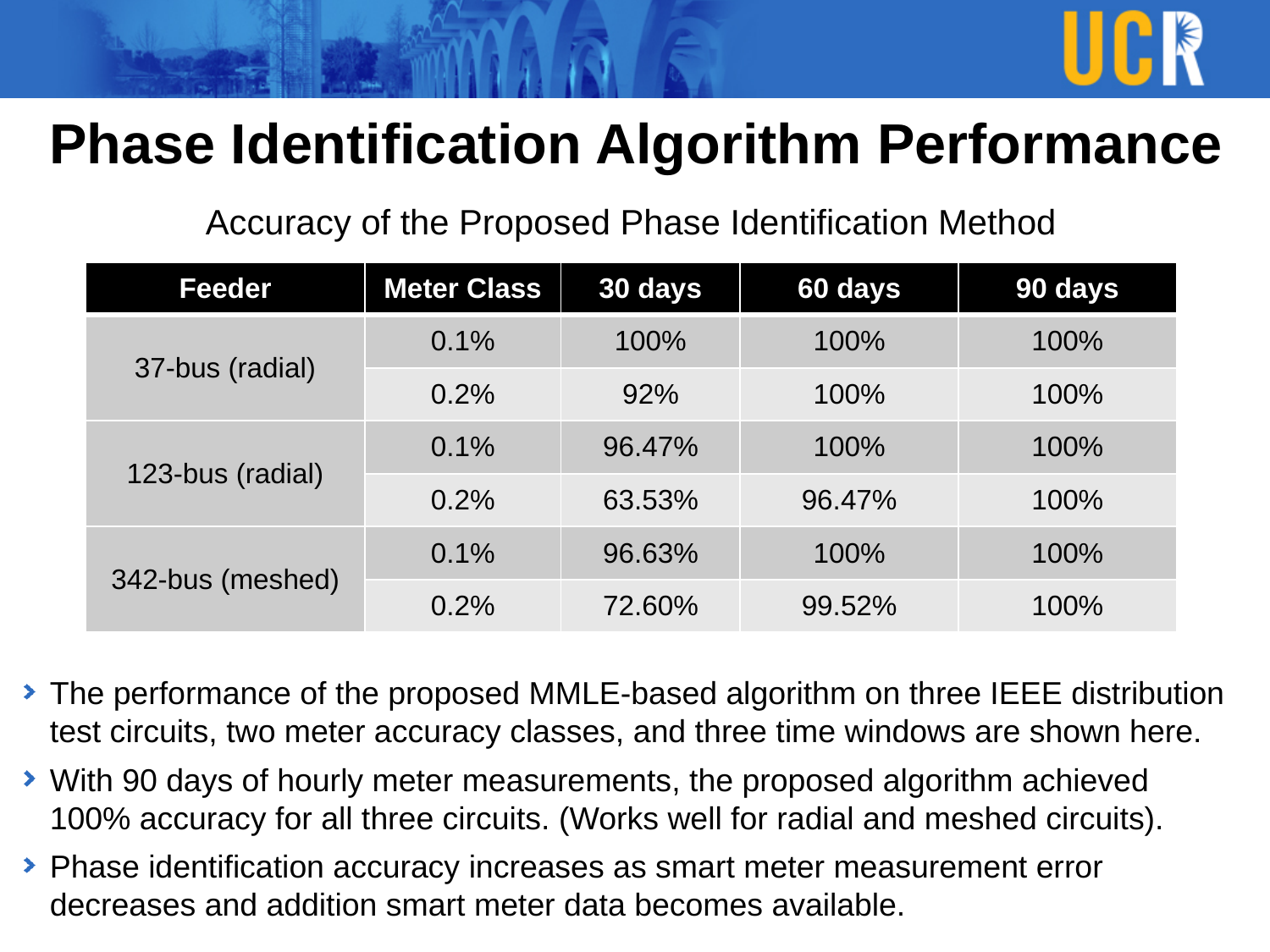

Phase Identification Algorithm Performance
Accuracy of the Proposed Phase Identification Method
| Feeder | Meter Class | 30 days | 60 days | 90 days |
| --- | --- | --- | --- | --- |
| 37-bus (radial) | 0.1% | 100% | 100% | 100% |
|  | 0.2% | 92% | 100% | 100% |
| 123-bus (radial) | 0.1% | 96.47% | 100% | 100% |
|  | 0.2% | 63.53% | 96.47% | 100% |
| 342-bus (meshed) | 0.1% | 96.63% | 100% | 100% |
|  | 0.2% | 72.60% | 99.52% | 100% |
The performance of the proposed MMLE-based algorithm on three IEEE distribution test circuits, two meter accuracy classes, and three time windows are shown here.
With 90 days of hourly meter measurements, the proposed algorithm achieved 100% accuracy for all three circuits. (Works well for radial and meshed circuits).
Phase identification accuracy increases as smart meter measurement error decreases and addition smart meter data becomes available.